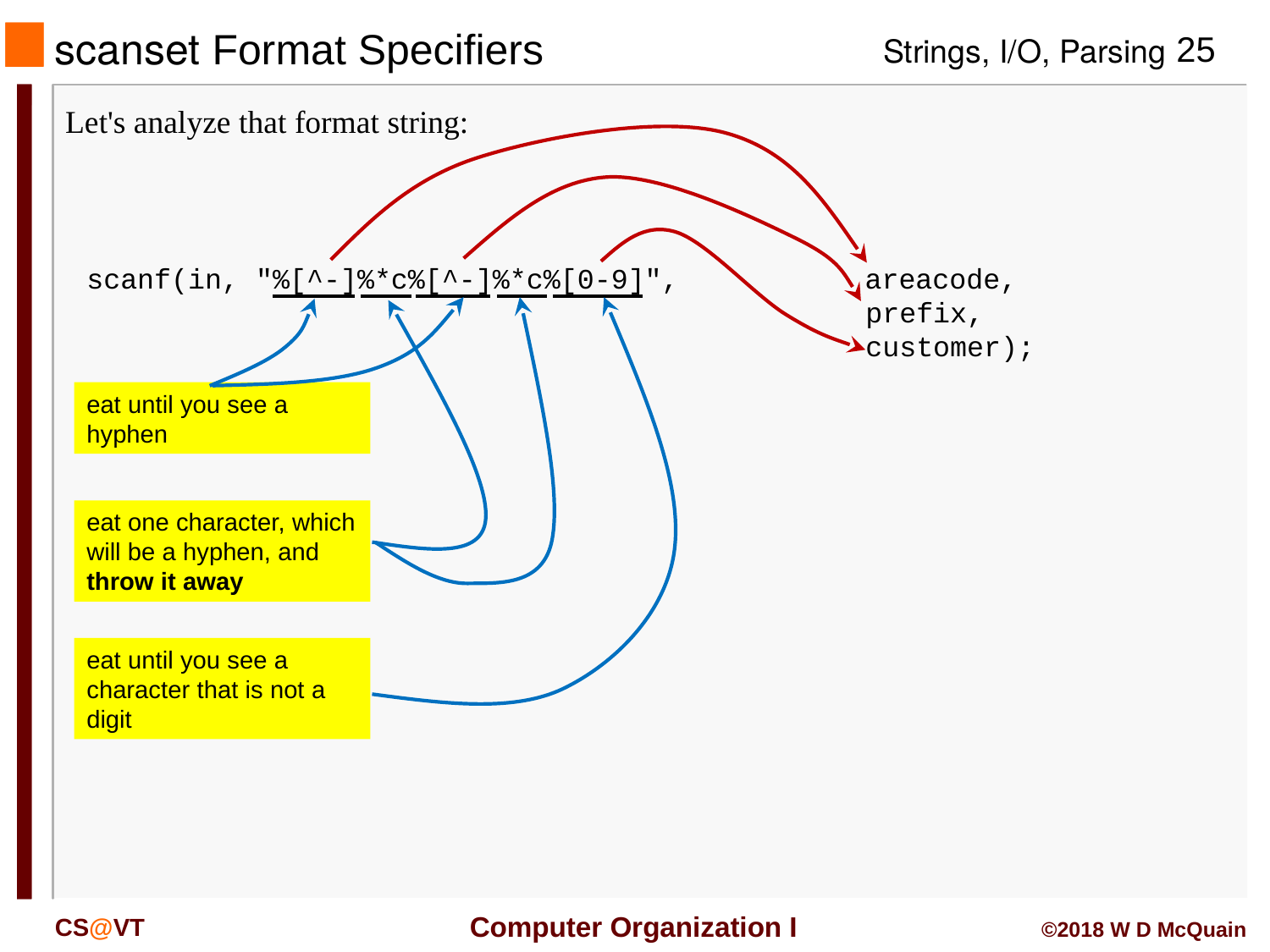

# scanset Format Specifiers
Let's analyze that format string:

scanf(in, "%[^-]%*c%[^-]%*c%[0-9]",           areacode,
                                              prefix,
                                              customer);

eat until you see a hyphen
eat one character, which will be a hyphen, and throw it away
eat until you see a character that is not a digit